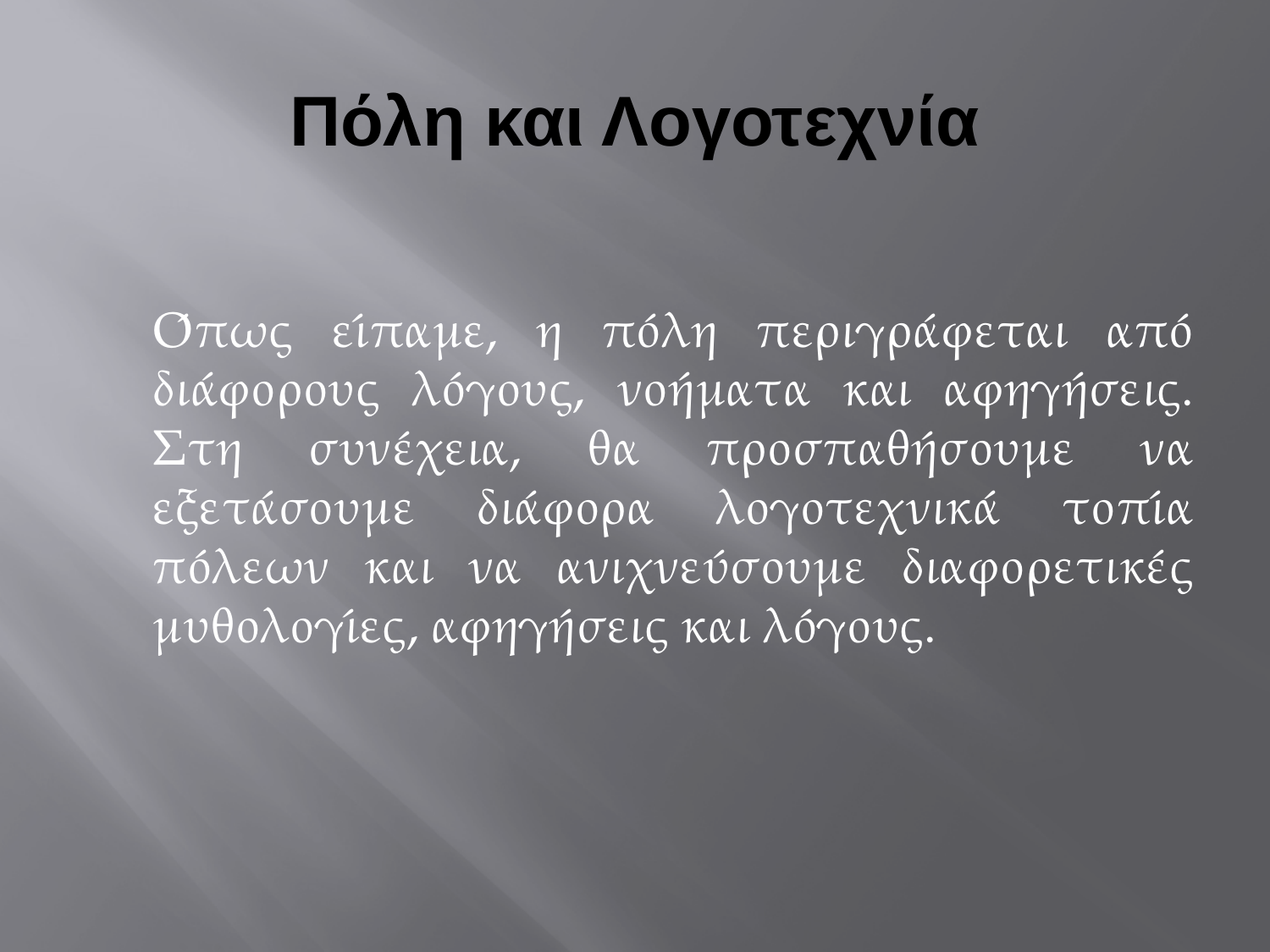

# Πόλη και Λογοτεχνία

	Όπως είπαμε, η πόλη περιγράφεται από διάφορους λόγους, νοήματα και αφηγήσεις. Στη συνέχεια, θα προσπαθήσουμε να εξετάσουμε διάφορα λογοτεχνικά τοπία πόλεων και να ανιχνεύσουμε διαφορετικές μυθολογίες, αφηγήσεις και λόγους.